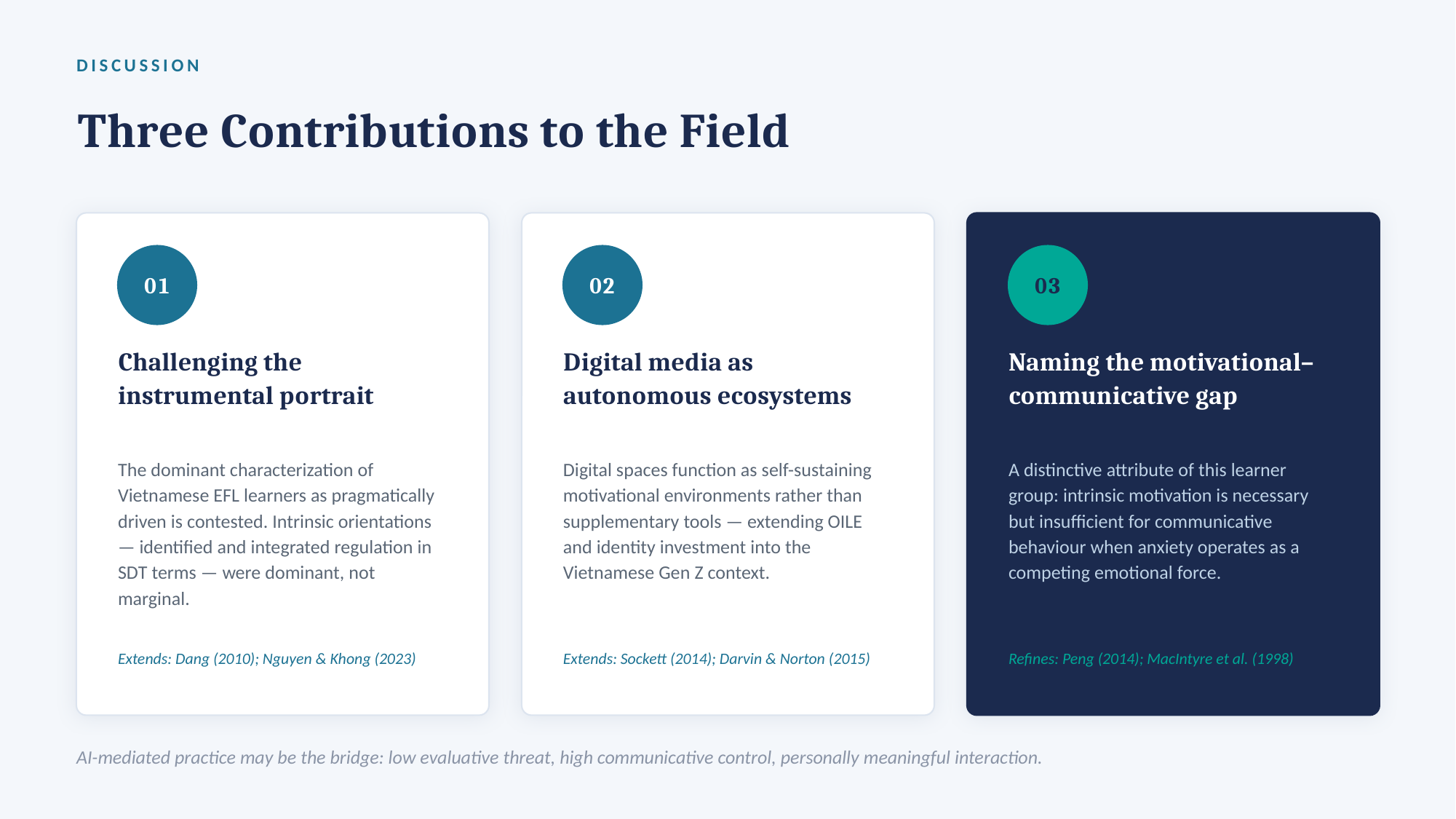

DISCUSSION
Three Contributions to the Field

01

02

03
Challenging the instrumental portrait
Digital media as autonomous ecosystems
Naming the motivational–communicative gap
The dominant characterization of Vietnamese EFL learners as pragmatically driven is contested. Intrinsic orientations — identified and integrated regulation in SDT terms — were dominant, not marginal.
Digital spaces function as self-sustaining motivational environments rather than supplementary tools — extending OILE and identity investment into the Vietnamese Gen Z context.
A distinctive attribute of this learner group: intrinsic motivation is necessary but insufficient for communicative behaviour when anxiety operates as a competing emotional force.
Extends: Dang (2010); Nguyen & Khong (2023)
Extends: Sockett (2014); Darvin & Norton (2015)
Refines: Peng (2014); MacIntyre et al. (1998)
AI-mediated practice may be the bridge: low evaluative threat, high communicative control, personally meaningful interaction.